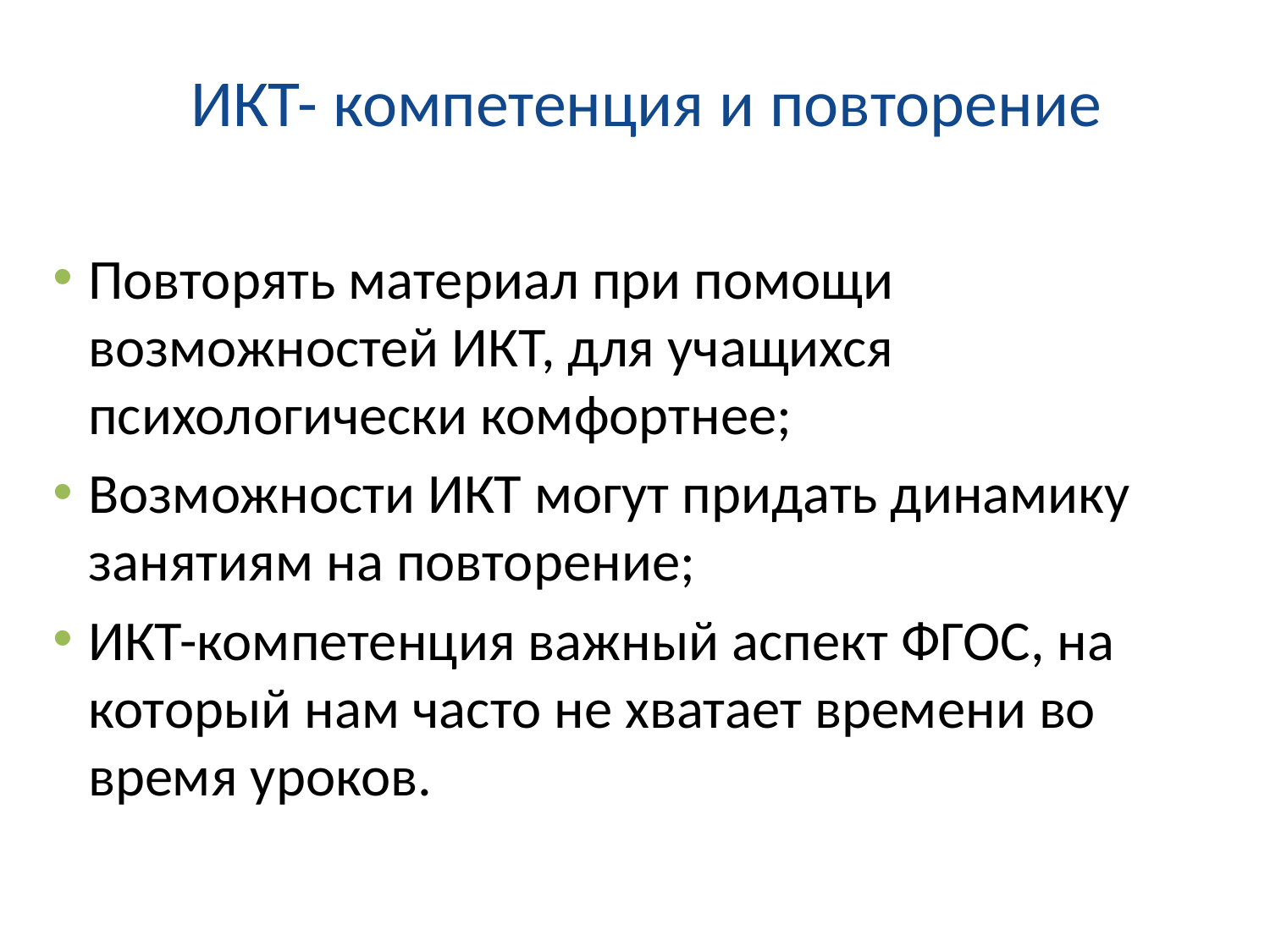

# ИКТ- компетенция и повторение
Повторять материал при помощи возможностей ИКТ, для учащихся психологически комфортнее;
Возможности ИКТ могут придать динамику занятиям на повторение;
ИКТ-компетенция важный аспект ФГОС, на который нам часто не хватает времени во время уроков.